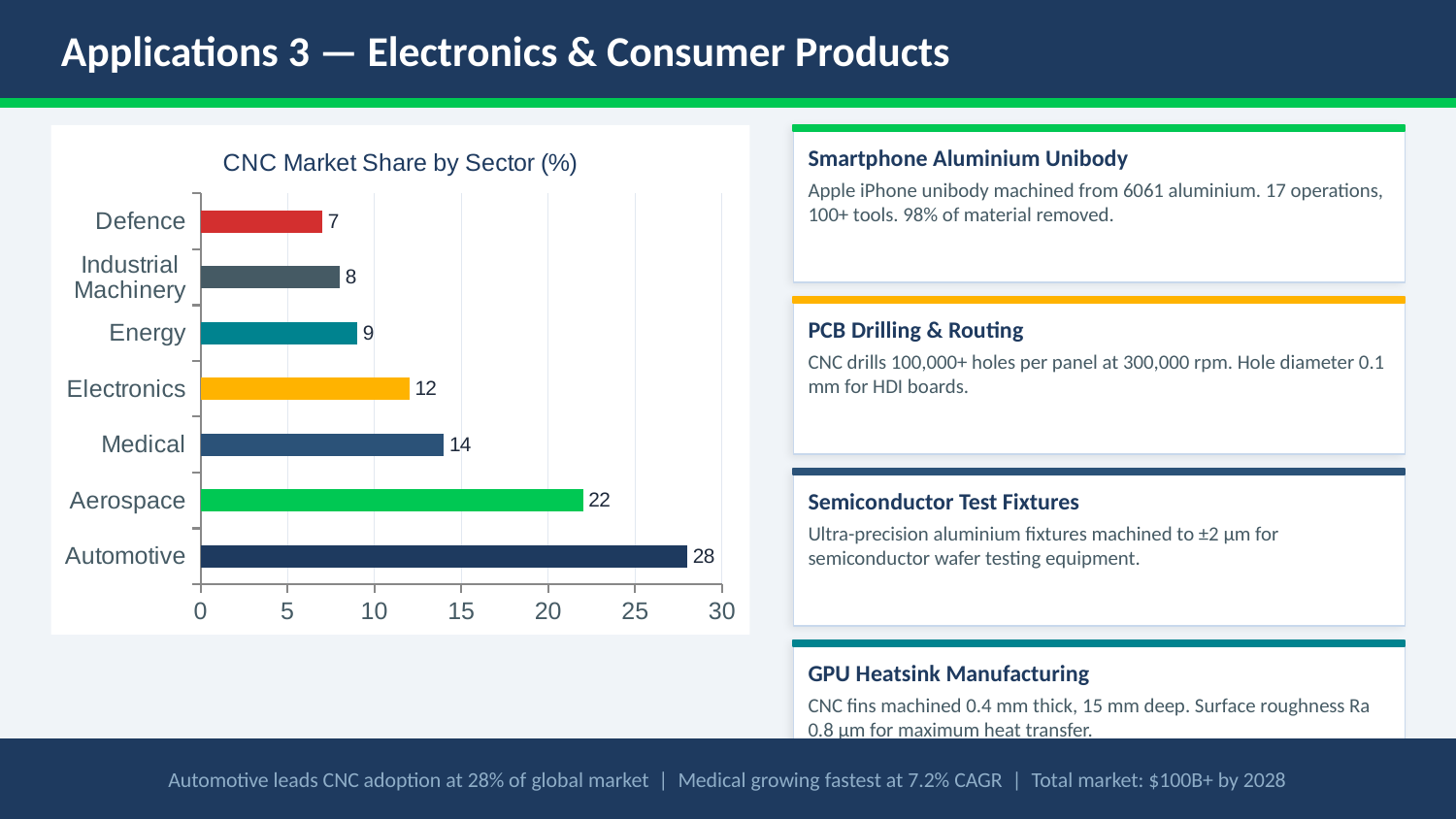

Applications 3 — Electronics & Consumer Products

### Chart: CNC Market Share by Sector (%)

| Category | CNC Market Share % |
|---|---|
| Automotive | 28.0 |
| Aerospace | 22.0 |
| Medical | 14.0 |
| Electronics | 12.0 |
| Energy | 9.0 |
| Industrial Machinery | 8.0 |
| Defence | 7.0 |

Smartphone Aluminium Unibody
Apple iPhone unibody machined from 6061 aluminium. 17 operations, 100+ tools. 98% of material removed.

PCB Drilling & Routing
CNC drills 100,000+ holes per panel at 300,000 rpm. Hole diameter 0.1 mm for HDI boards.

Semiconductor Test Fixtures
Ultra-precision aluminium fixtures machined to ±2 µm for semiconductor wafer testing equipment.

GPU Heatsink Manufacturing
CNC fins machined 0.4 mm thick, 15 mm deep. Surface roughness Ra 0.8 µm for maximum heat transfer.

Automotive leads CNC adoption at 28% of global market  |  Medical growing fastest at 7.2% CAGR  |  Total market: $100B+ by 2028